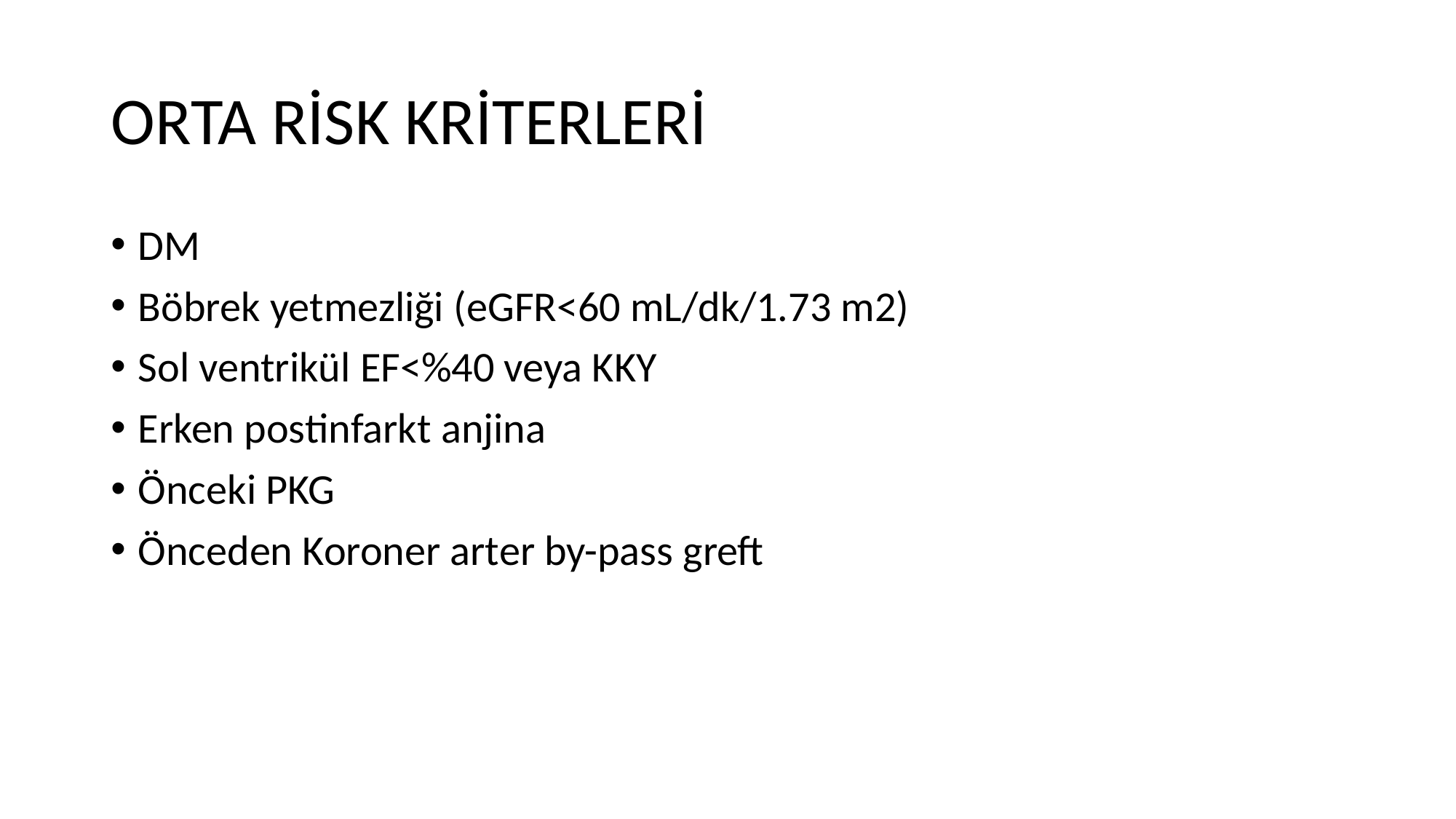

# ORTA RİSK KRİTERLERİ
DM
Böbrek yetmezliği (eGFR<60 mL/dk/1.73 m2)
Sol ventrikül EF<%40 veya KKY
Erken postinfarkt anjina
Önceki PKG
Önceden Koroner arter by-pass greft